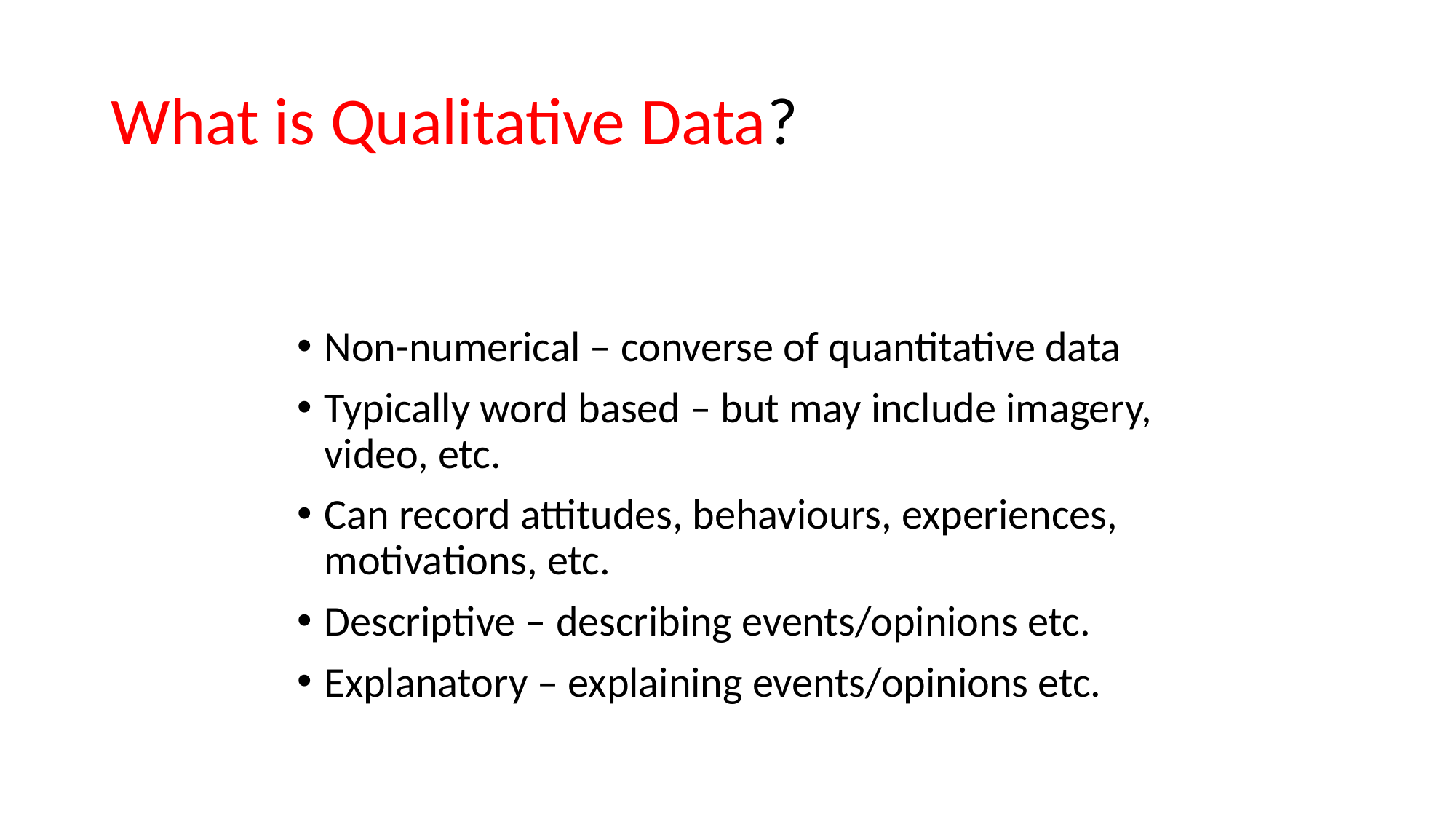

# What is Qualitative Data?
Non-numerical – converse of quantitative data
Typically word based – but may include imagery, video, etc.
Can record attitudes, behaviours, experiences, motivations, etc.
Descriptive – describing events/opinions etc.
Explanatory – explaining events/opinions etc.